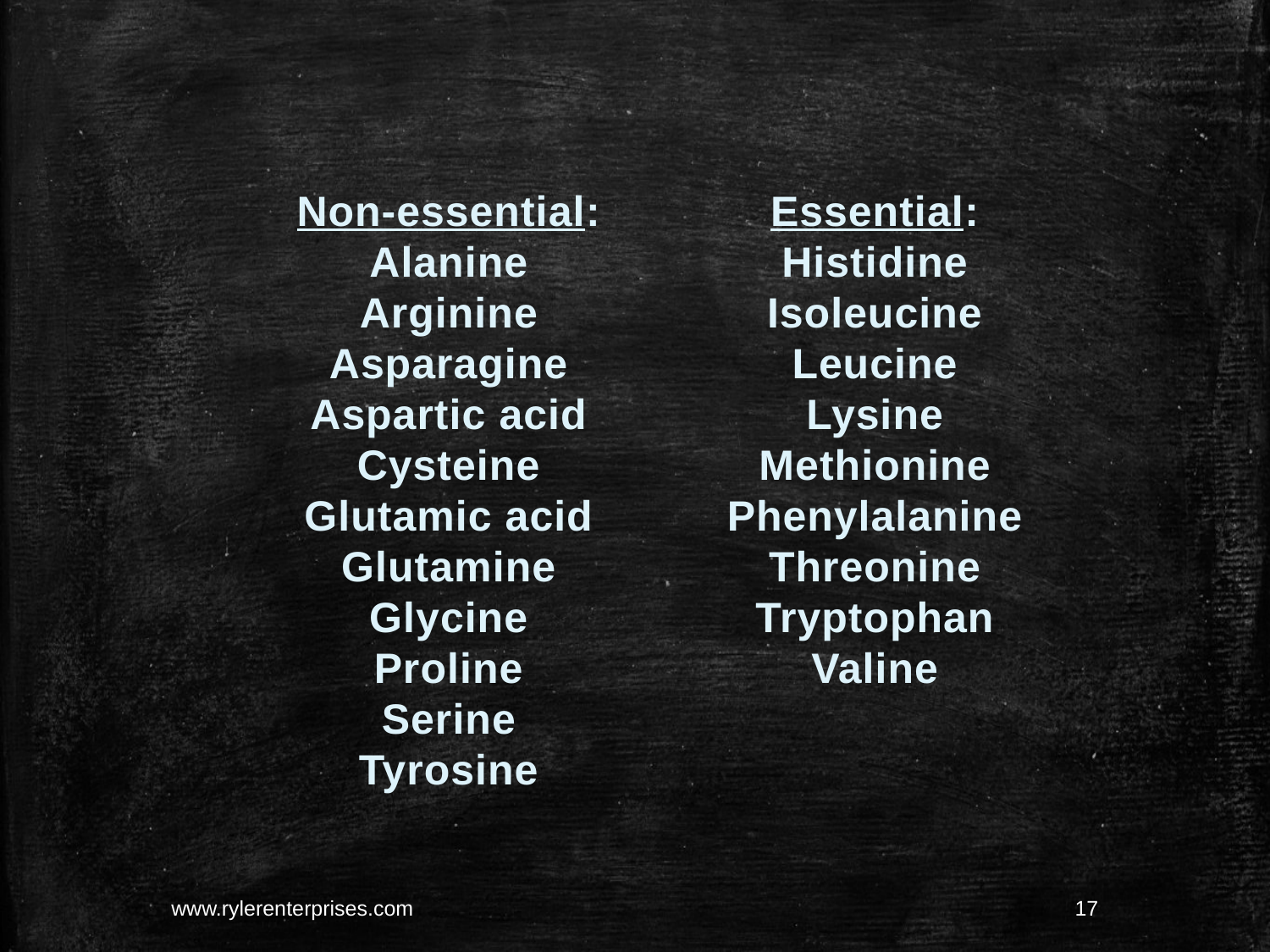

Non-essential:
Alanine
Arginine
Asparagine
Aspartic acid
Cysteine
Glutamic acid
Glutamine
Glycine
Proline
Serine
Tyrosine
Essential:
Histidine
Isoleucine
Leucine
Lysine
Methionine
Phenylalanine
Threonine
Tryptophan
Valine
www.rylerenterprises.com
17